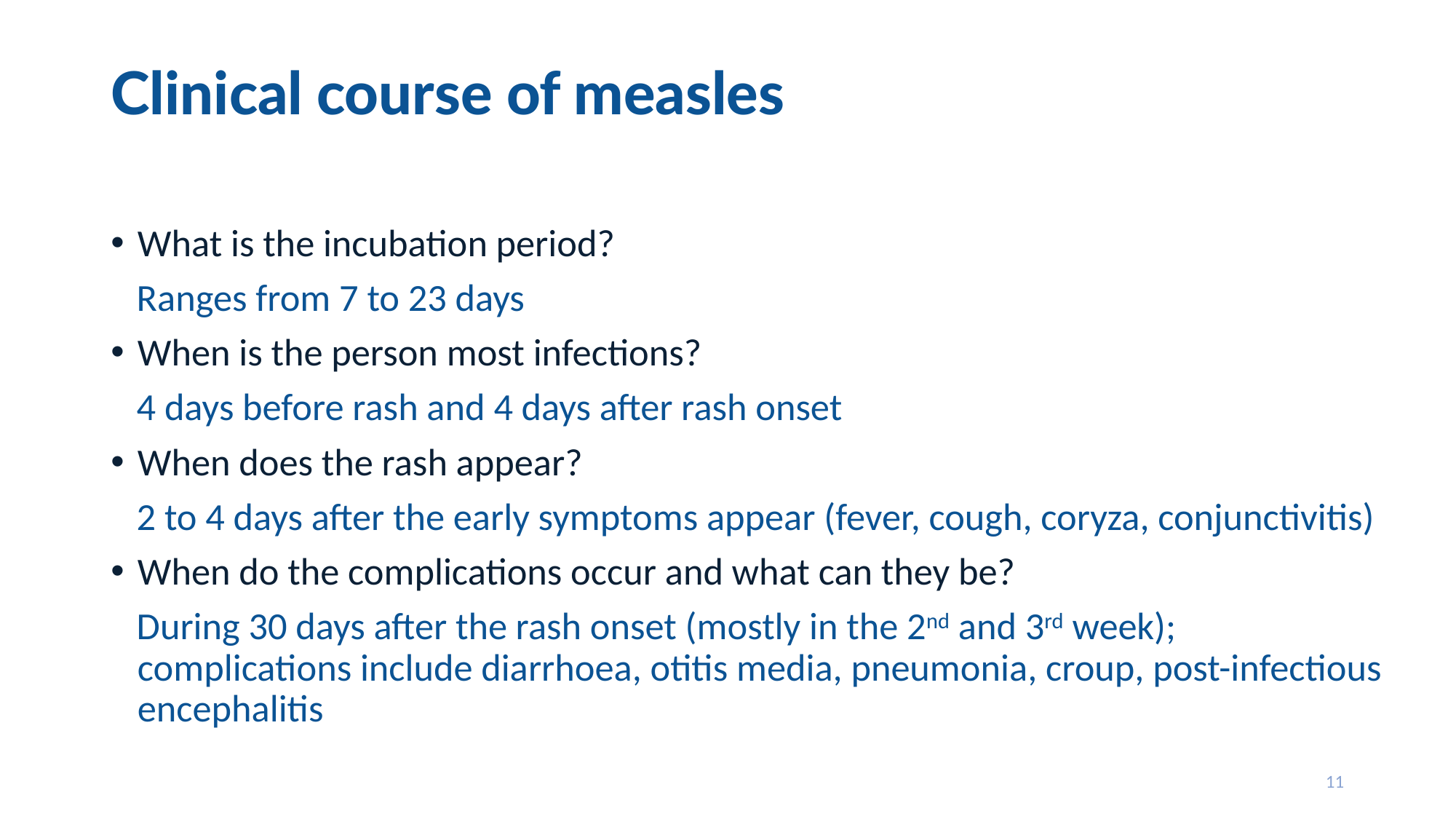

# Clinical course of measles
What is the incubation period?
   Ranges from 7 to 23 days
When is the person most infections?
   4 days before rash and 4 days after rash onset
When does the rash appear?
   2 to 4 days after the early symptoms appear (fever, cough, coryza, conjunctivitis)
When do the complications occur and what can they be?
   During 30 days after the rash onset (mostly in the 2nd and 3rd week); complications include diarrhoea, otitis media, pneumonia, croup, post-infectious encephalitis
11